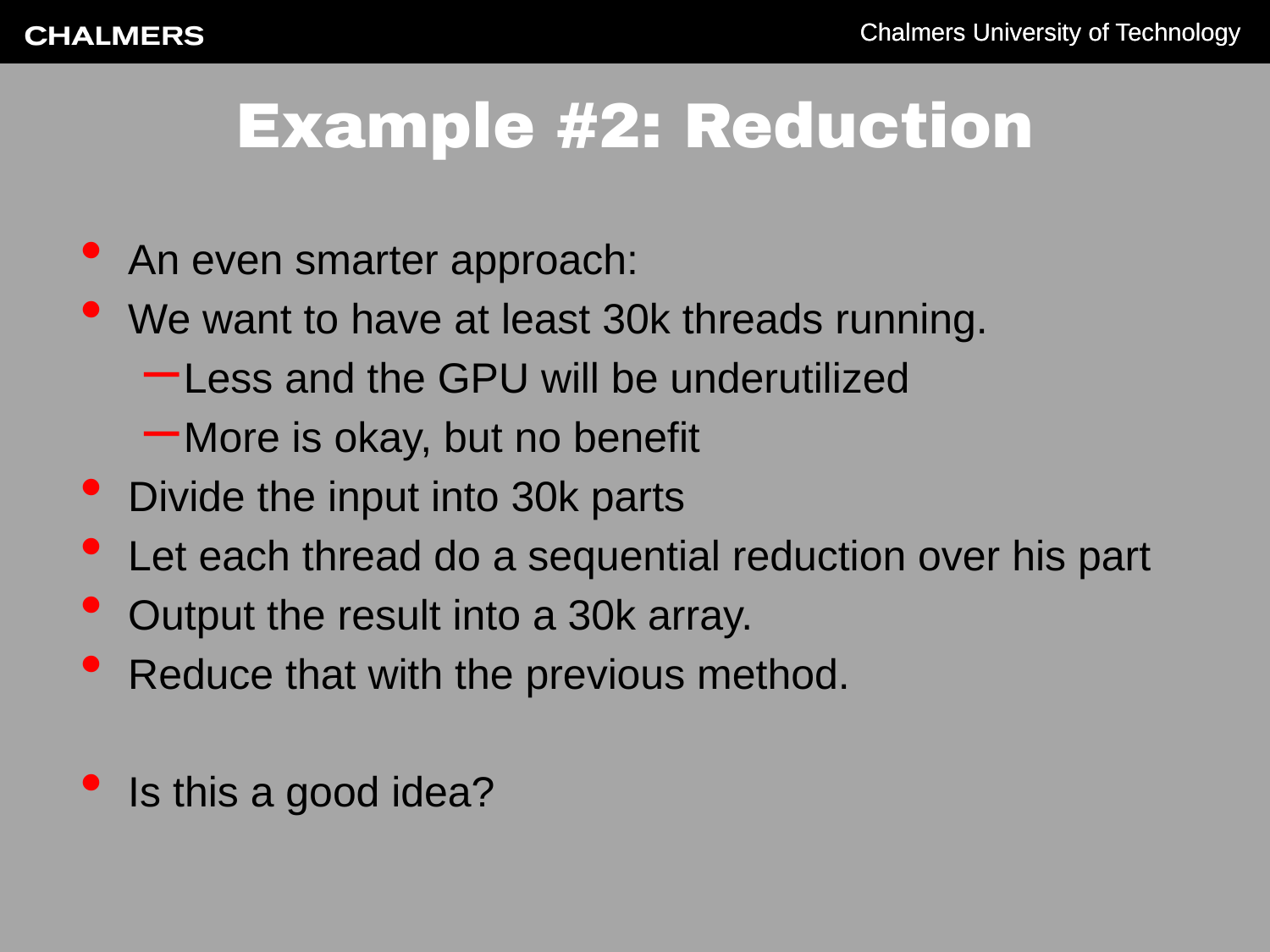

# Example #2: Reduction
An even smarter approach:
We want to have at least 30k threads running.
Less and the GPU will be underutilized
More is okay, but no benefit
Divide the input into 30k parts
Let each thread do a sequential reduction over his part
Output the result into a 30k array.
Reduce that with the previous method.

Is this a good idea?